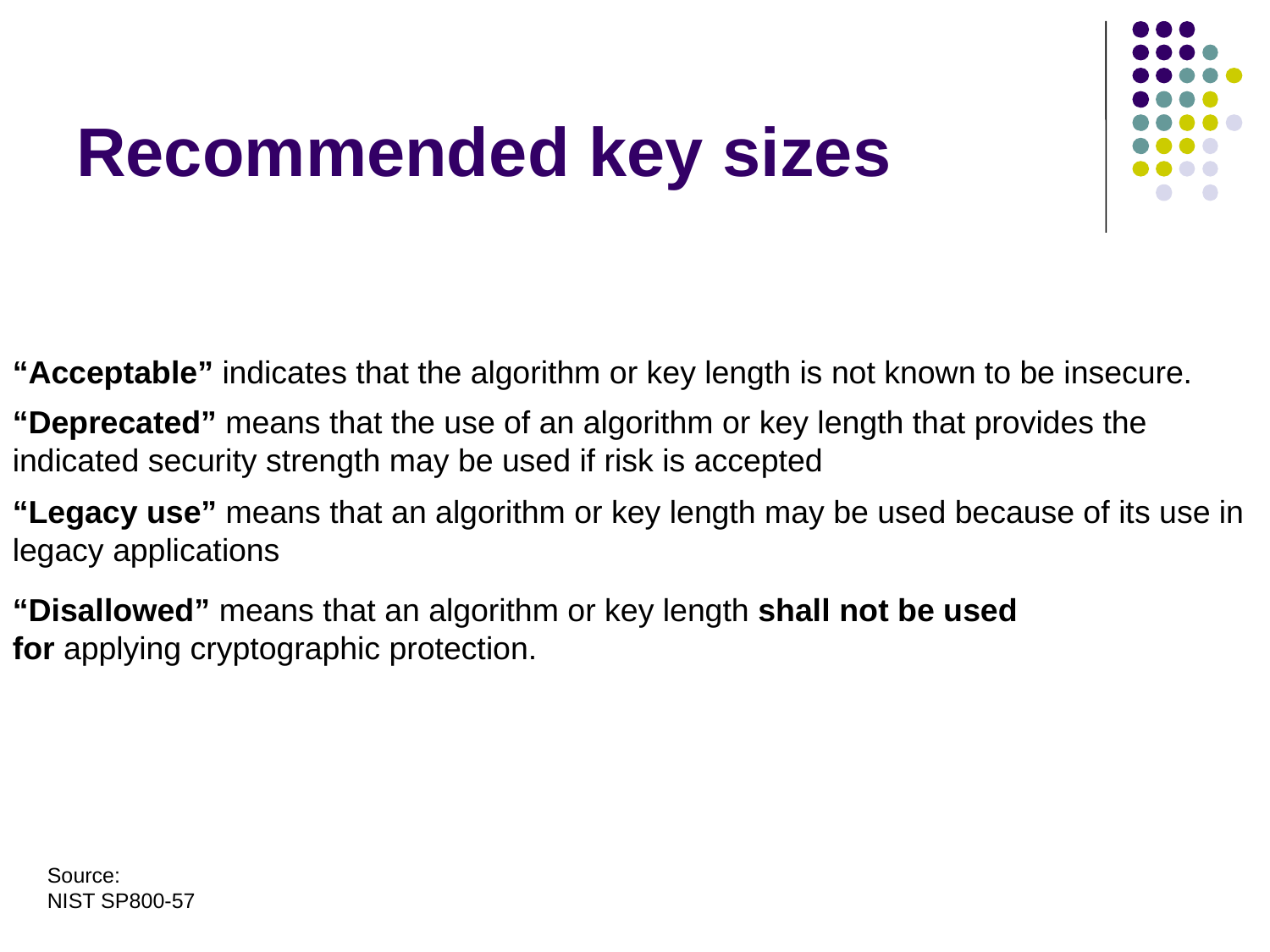

# Recommended key sizes
“Acceptable” indicates that the algorithm or key length is not known to be insecure.
“Deprecated” means that the use of an algorithm or key length that provides the indicated security strength may be used if risk is accepted
“Legacy use” means that an algorithm or key length may be used because of its use in legacy applications
“Disallowed” means that an algorithm or key length shall not be used for applying cryptographic protection.
Source:
NIST SP800-57